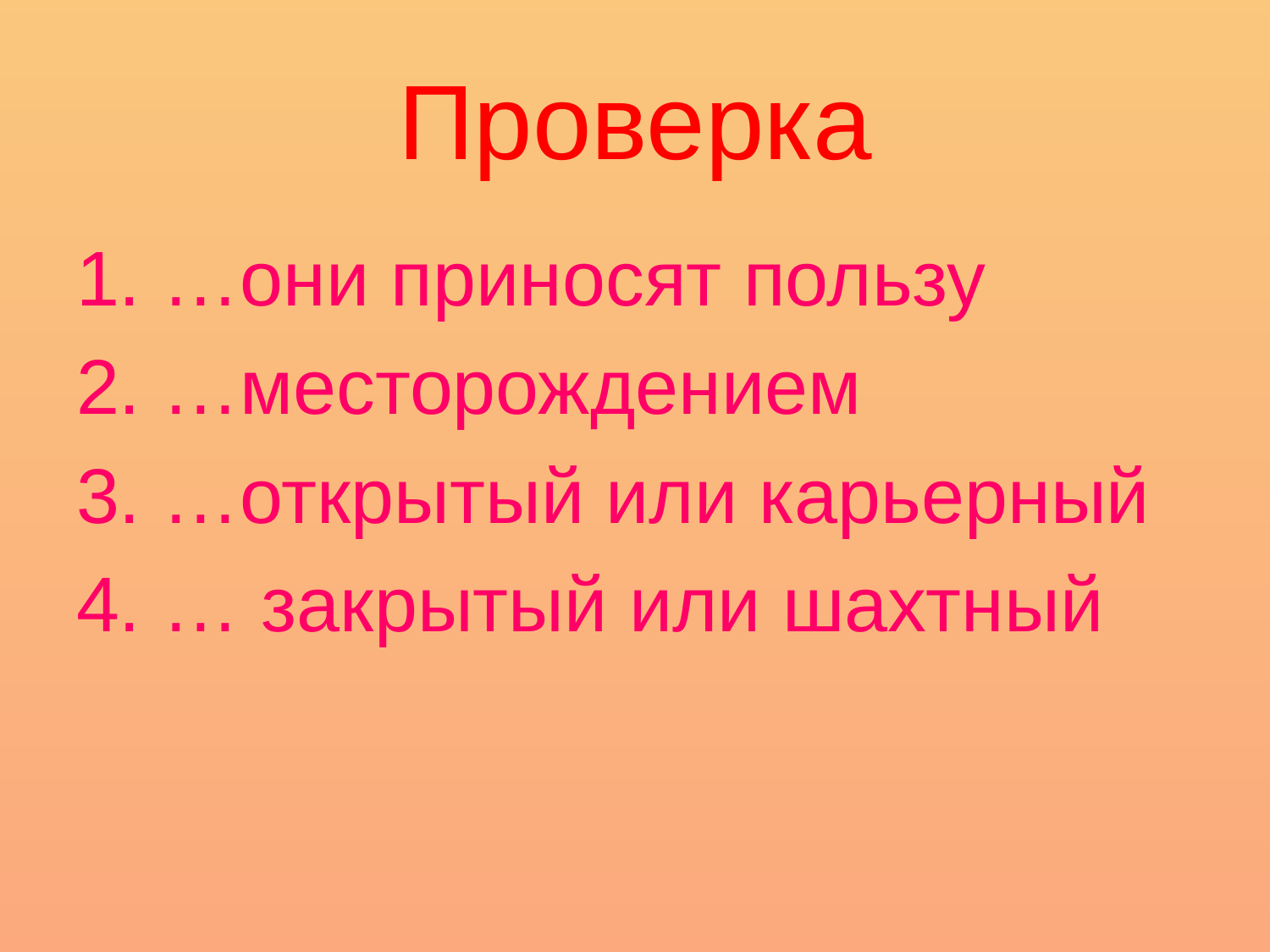

# Проверка
1. …они приносят пользу
2. …месторождением
3. …открытый или карьерный
4. … закрытый или шахтный